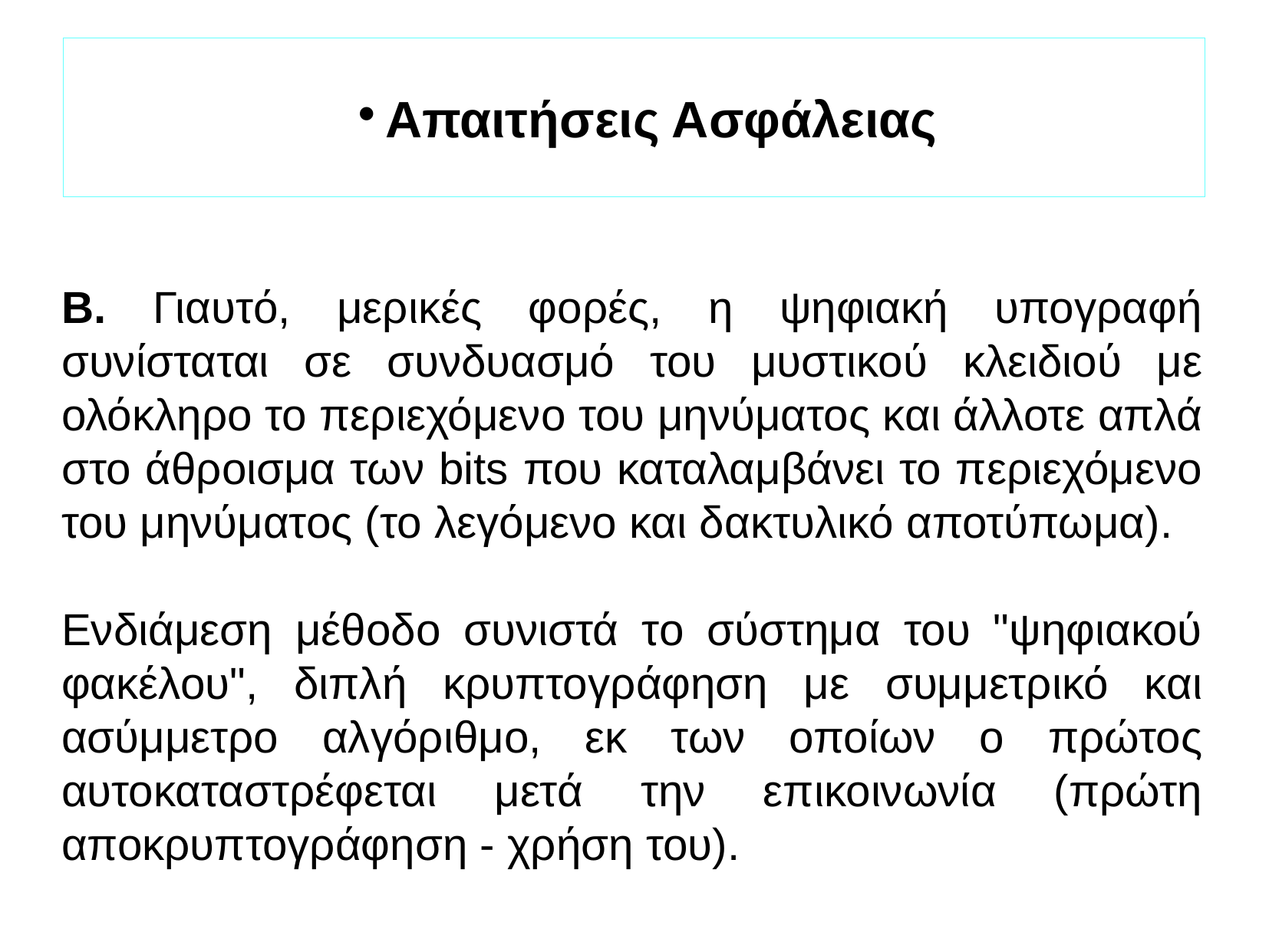

Απαιτήσεις Ασφάλειας
Β. Γιαυτό, μερικές φορές, η ψηφιακή υπογραφή συνίσταται σε συνδυασμό του μυστικού κλειδιού με ολόκληρο το περιεχόμενο του μηνύματος και άλλοτε απλά στο άθροισμα των bits που καταλαμβάνει το περιεχόμενο του μηνύματος (το λεγόμενο και δακτυλικό αποτύπωμα).

Ενδιάμεση μέθοδο συνιστά το σύστημα του "ψηφιακού φακέλου", διπλή κρυπτογράφηση με συμμετρικό και ασύμμετρο αλγόριθμο, εκ των οποίων ο πρώτος αυτοκαταστρέφεται μετά την επικοινωνία (πρώτη αποκρυπτογράφηση - χρήση του).